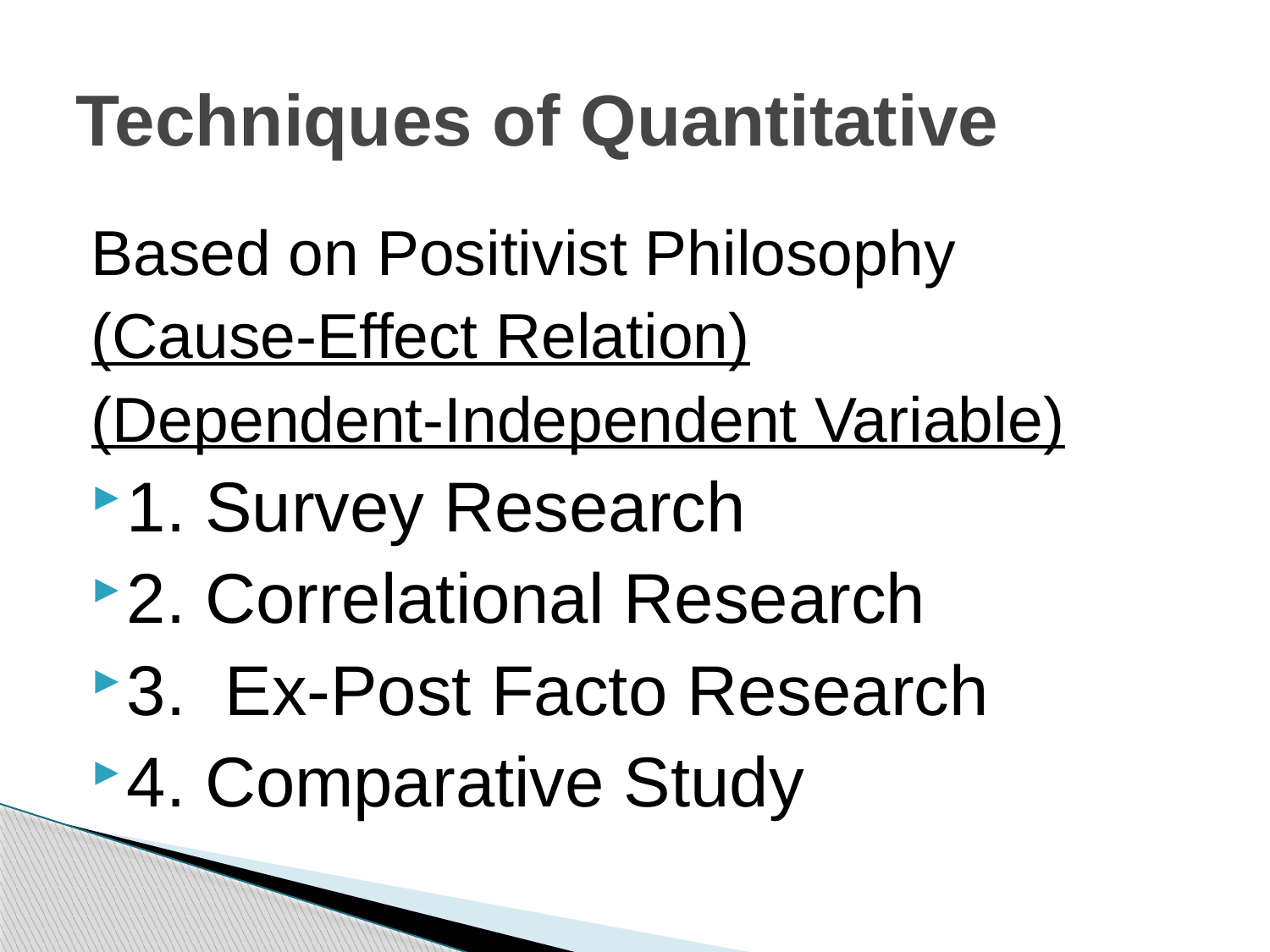

# Techniques of Quantitative
Based on Positivist Philosophy
(Cause-Effect Relation)
(Dependent-Independent Variable)
1. Survey Research
2. Correlational Research
3.  Ex-Post Facto Research
4. Comparative Study